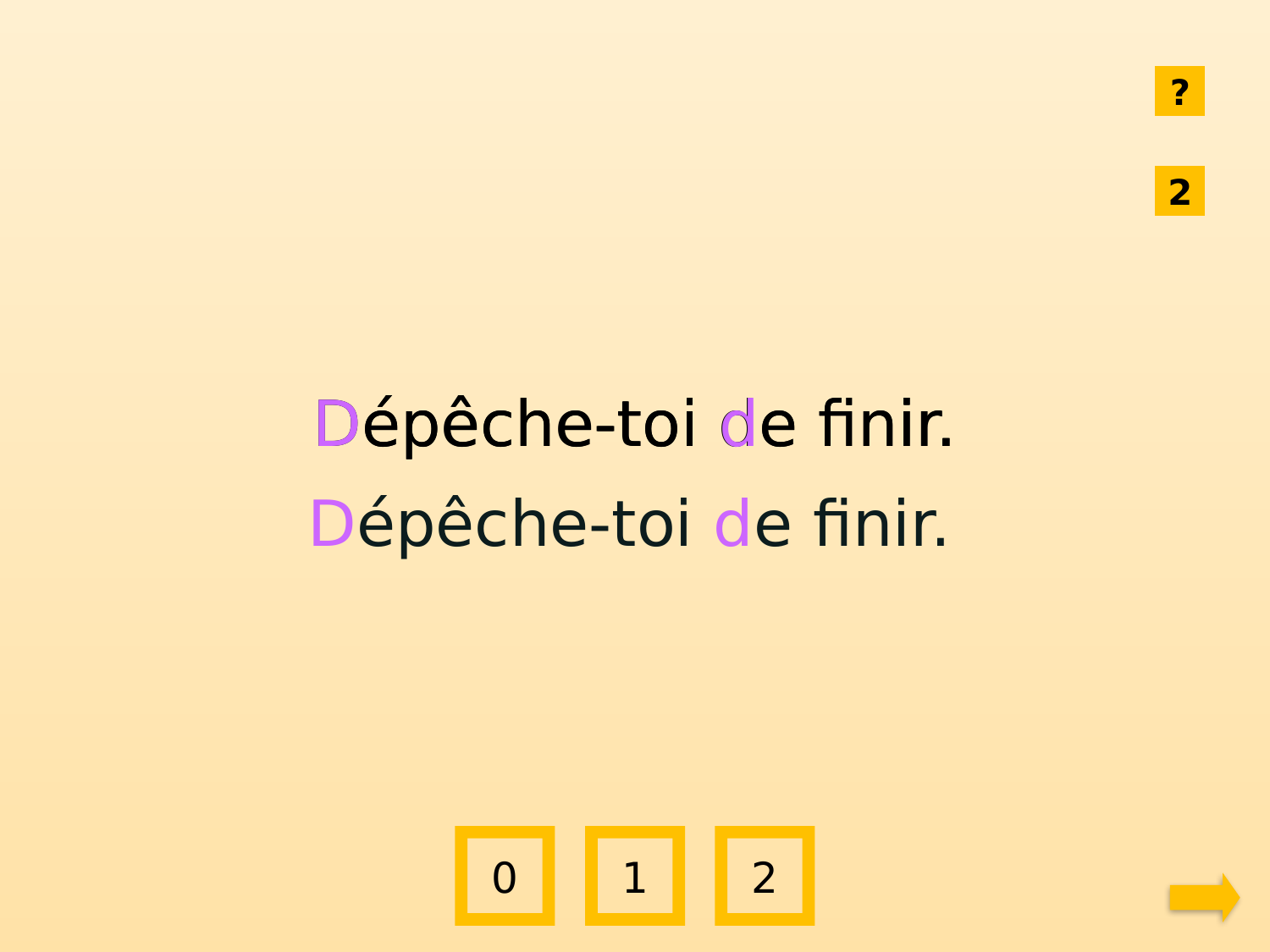

?
2
Dépêche-toi de finir.
Dépêche-toi de finir.
  Dépêche-toi de finir.
0
1
2